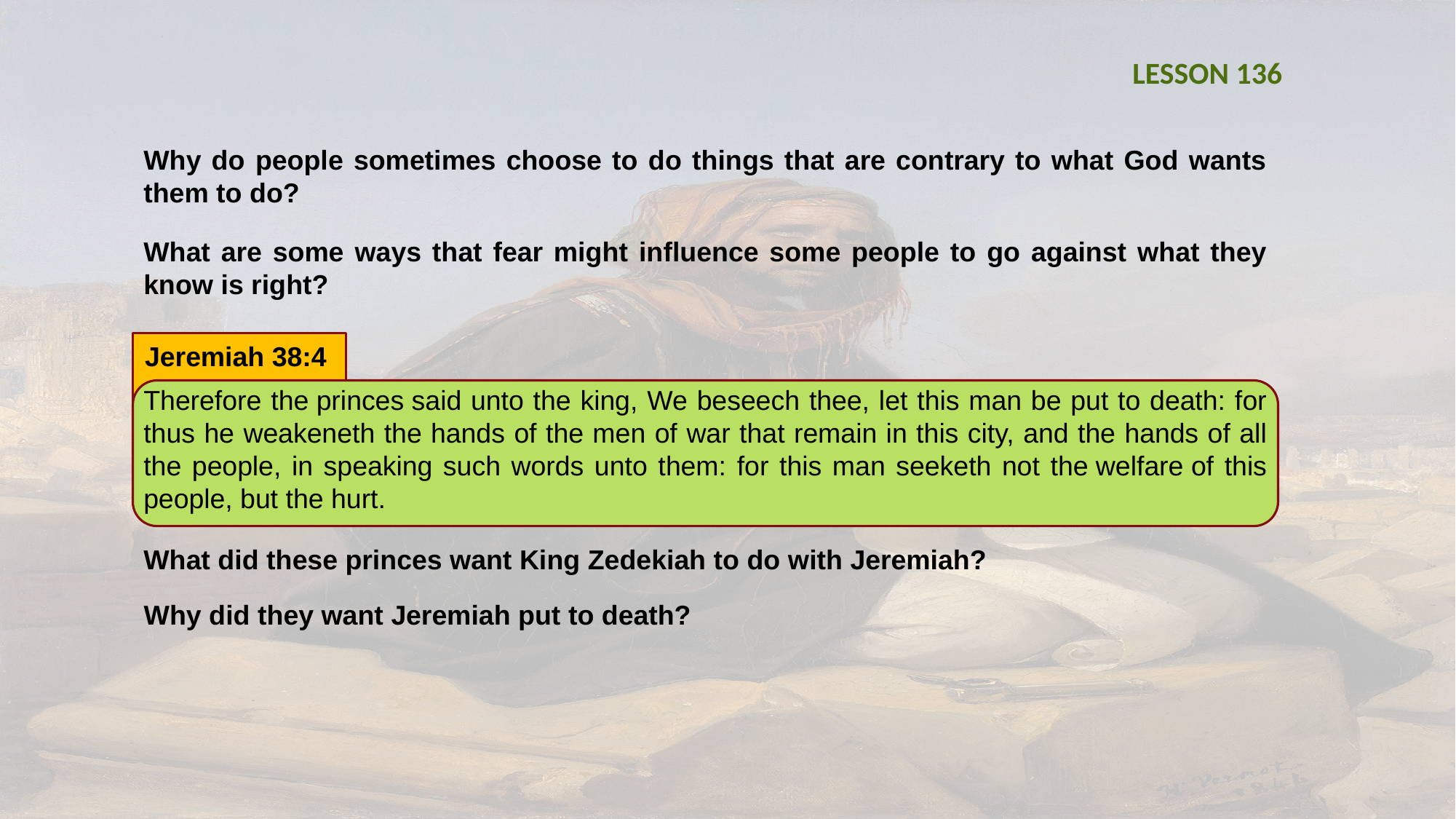

LESSON 136
Why do people sometimes choose to do things that are contrary to what God wants them to do?
What are some ways that fear might influence some people to go against what they know is right?

Jeremiah 38:4
Therefore the princes said unto the king, We beseech thee, let this man be put to death: for thus he weakeneth the hands of the men of war that remain in this city, and the hands of all the people, in speaking such words unto them: for this man seeketh not the welfare of this people, but the hurt.

What did these princes want King Zedekiah to do with Jeremiah?
Why did they want Jeremiah put to death?